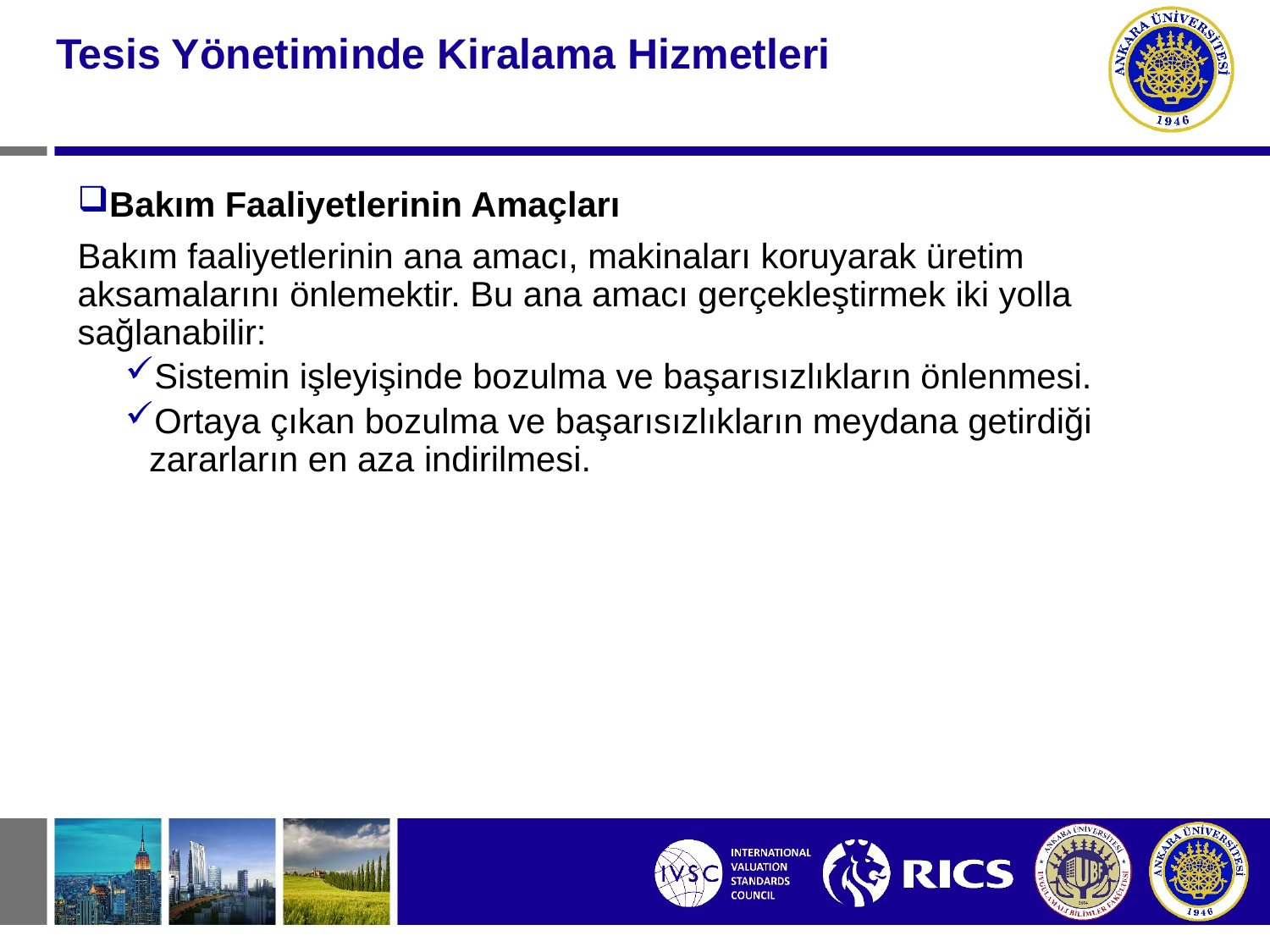

#
Tesis Yönetiminde Kiralama Hizmetleri
Bakım Faaliyetlerinin Amaçları
Bakım faaliyetlerinin ana amacı, makinaları koruyarak üretim aksamalarını önlemektir. Bu ana amacı gerçekleştirmek iki yolla sağlanabilir:
Sistemin işleyişinde bozulma ve başarısızlıkların önlenmesi.
Ortaya çıkan bozulma ve başarısızlıkların meydana getirdiği zararların en aza indirilmesi.